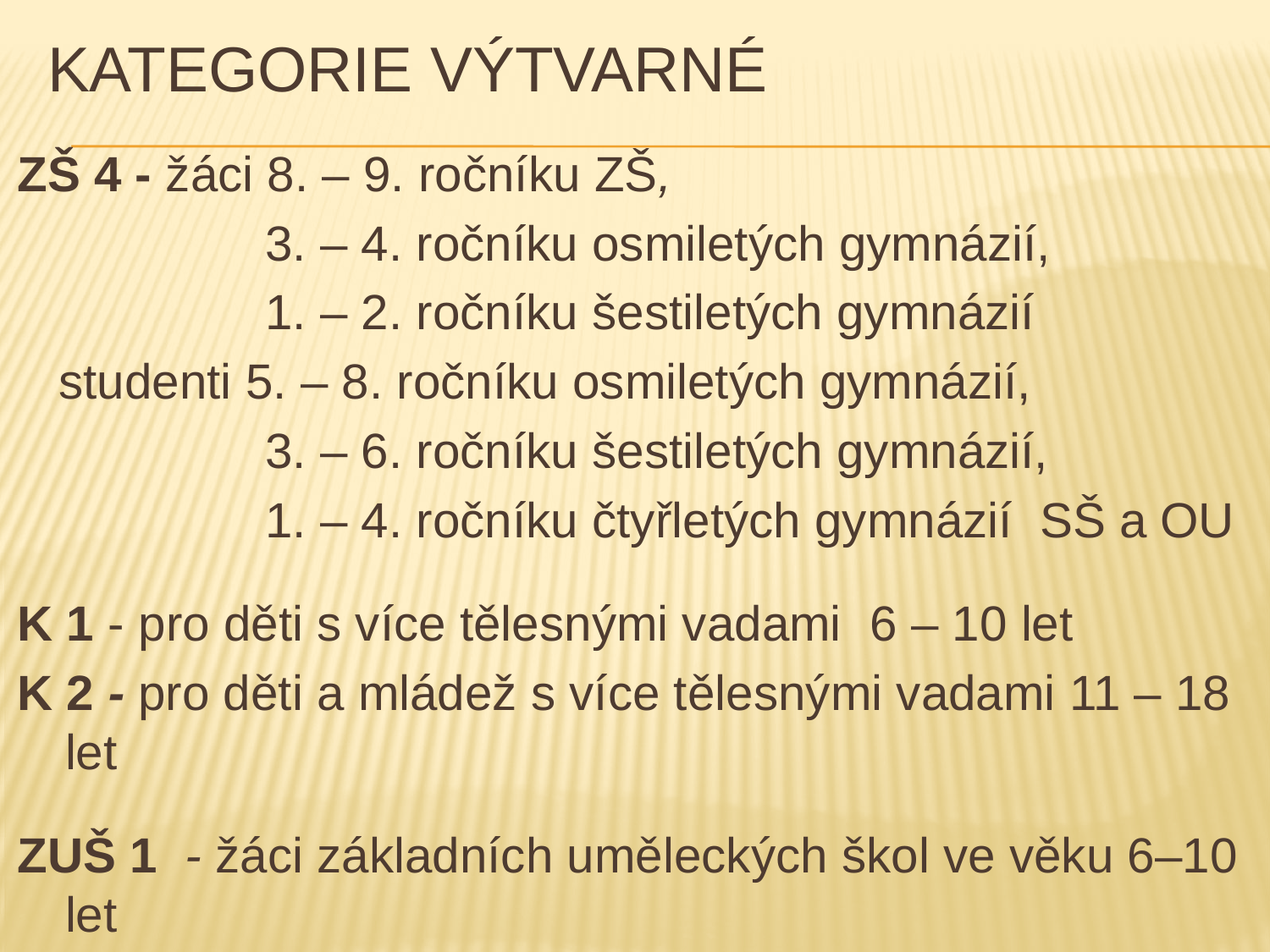

# Kategorie výtvarné
ZŠ 4 - žáci 8. – 9. ročníku ZŠ,
                  3. – 4. ročníku osmiletých gymnázií,
                  1. – 2. ročníku šestiletých gymnázií
   studenti 5. – 8. ročníku osmiletých gymnázií,
                  3. – 6. ročníku šestiletých gymnázií,
                  1. – 4. ročníku čtyřletých gymnázií  SŠ a OU

K 1 - pro děti s více tělesnými vadami  6 – 10 let
K 2 - pro děti a mládež s více tělesnými vadami 11 – 18 let

ZUŠ 1  - žáci základních uměleckých škol ve věku 6–10 let
ZUŠ 2  - žáci základních uměleckých škol ve věku 11–15 let